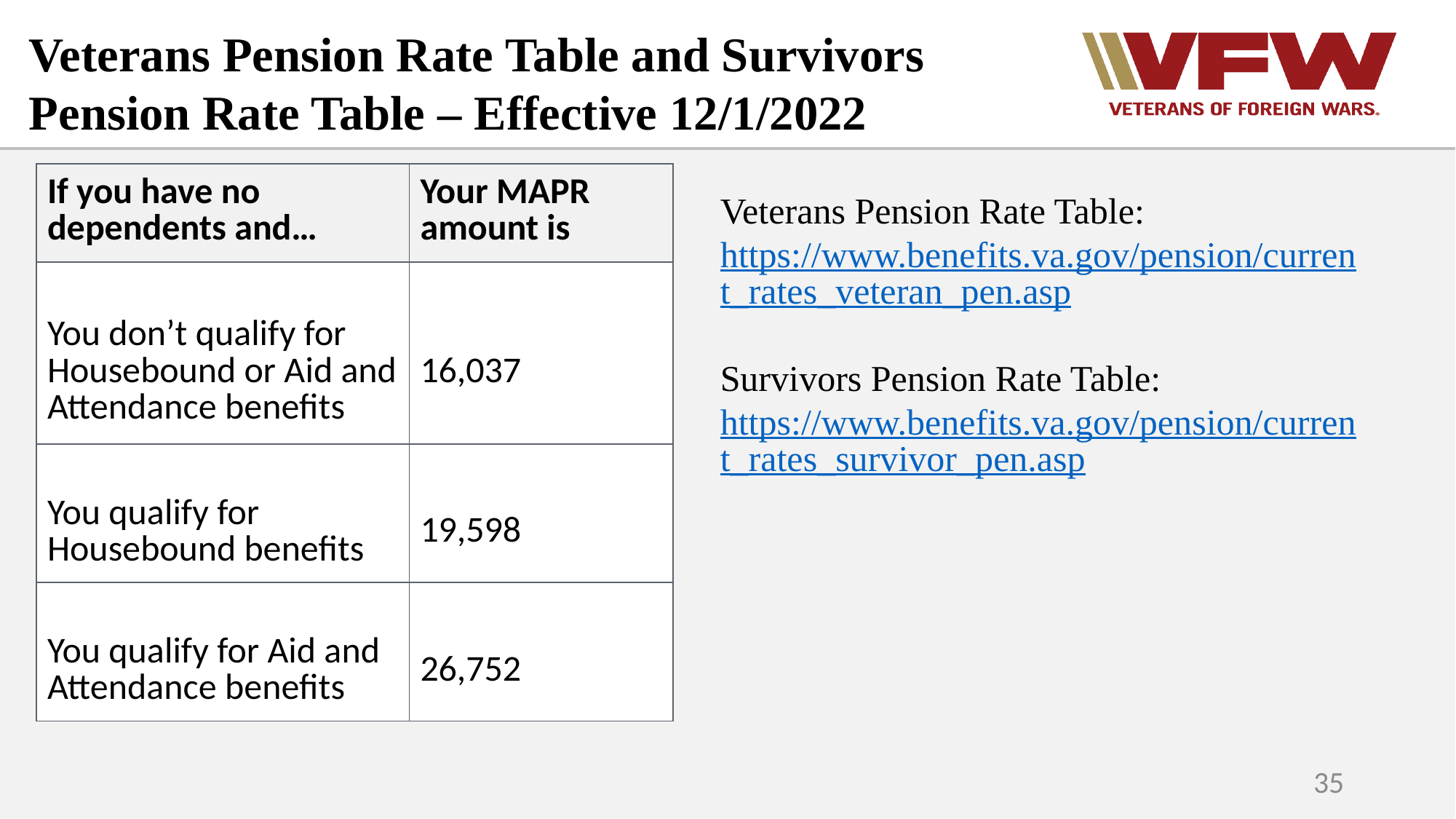

Veterans Pension Rate Table and Survivors Pension Rate Table – Effective 12/1/2022
| If you have no dependents and… | Your MAPR amount is |
| --- | --- |
| You don’t qualify for Housebound or Aid and Attendance benefits | 16,037 |
| You qualify for Housebound benefits | 19,598 |
| You qualify for Aid and Attendance benefits | 26,752 |
Veterans Pension Rate Table:
https://www.benefits.va.gov/pension/current_rates_veteran_pen.asp

Survivors Pension Rate Table:
https://www.benefits.va.gov/pension/current_rates_survivor_pen.asp

35